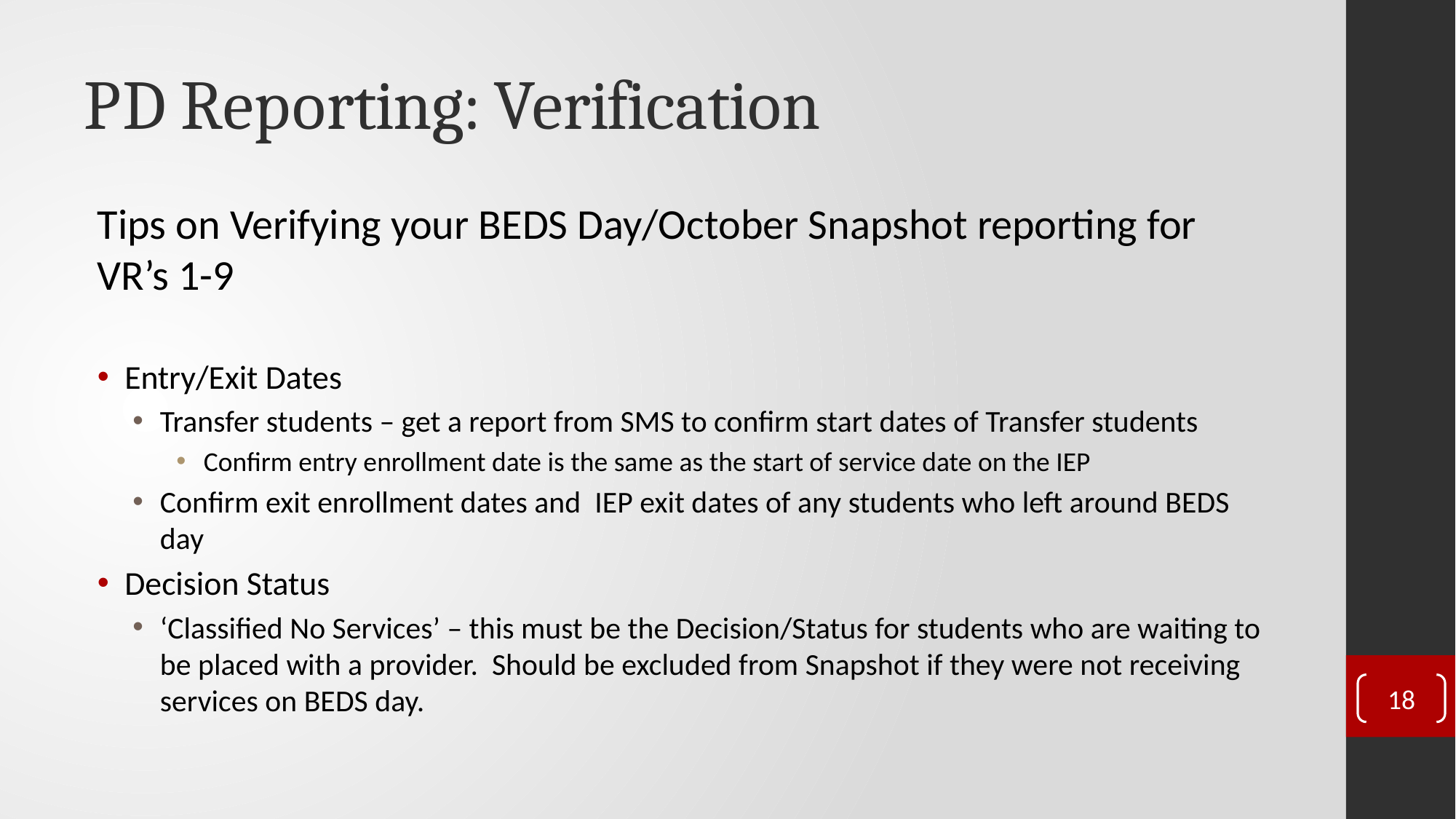

# PD Reporting: Verification
Tips on Verifying your BEDS Day/October Snapshot reporting for VR’s 1-9
Entry/Exit Dates
Transfer students – get a report from SMS to confirm start dates of Transfer students
Confirm entry enrollment date is the same as the start of service date on the IEP
Confirm exit enrollment dates and  IEP exit dates of any students who left around BEDS day
Decision Status
‘Classified No Services’ – this must be the Decision/Status for students who are waiting to be placed with a provider.  Should be excluded from Snapshot if they were not receiving services on BEDS day.
18